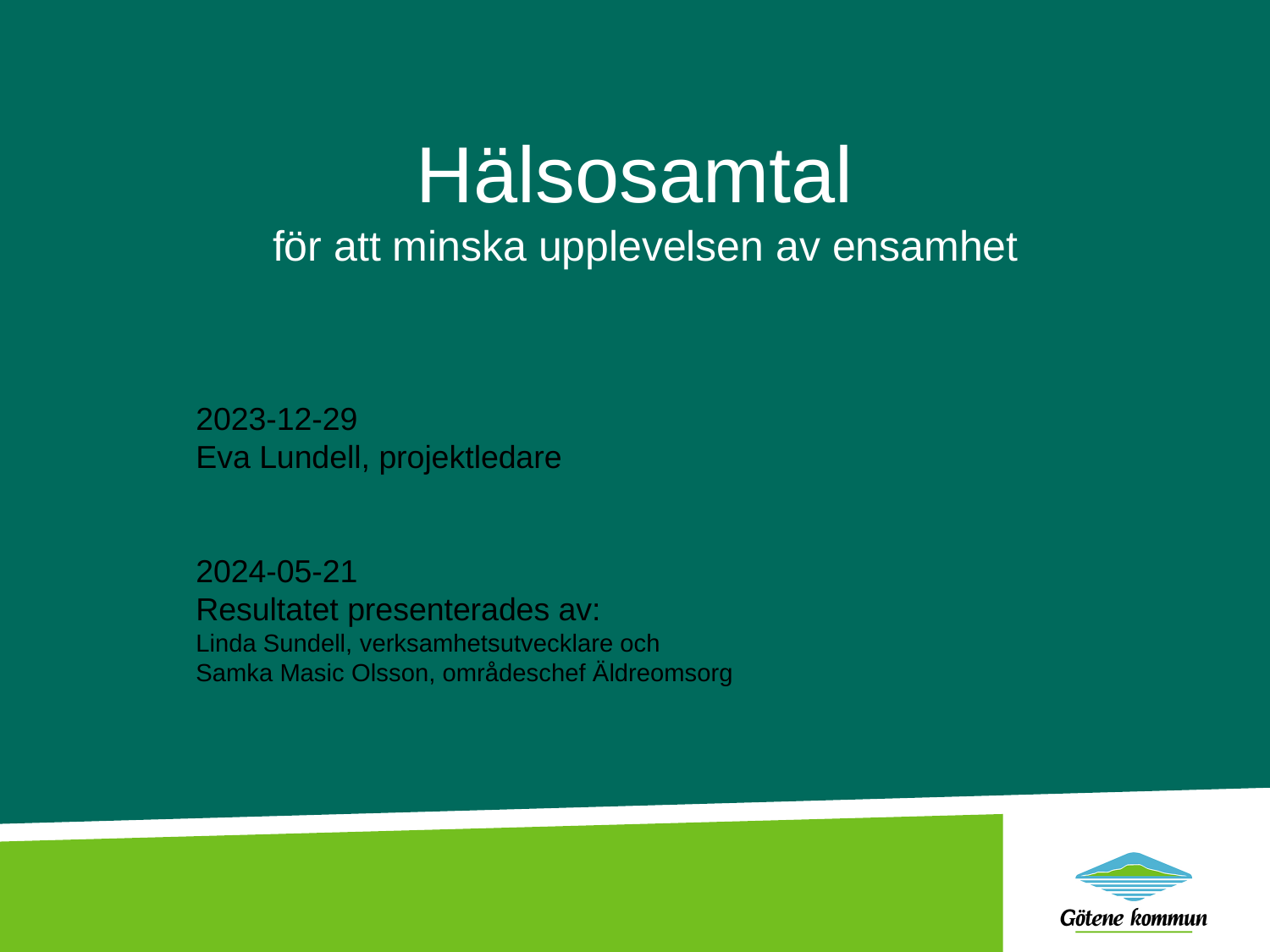

# Hälsosamtal för att minska upplevelsen av ensamhet
2023-12-29
Eva Lundell, projektledare

2024-05-21
Resultatet presenterades av:
Linda Sundell, verksamhetsutvecklare och
Samka Masic Olsson, områdeschef Äldreomsorg